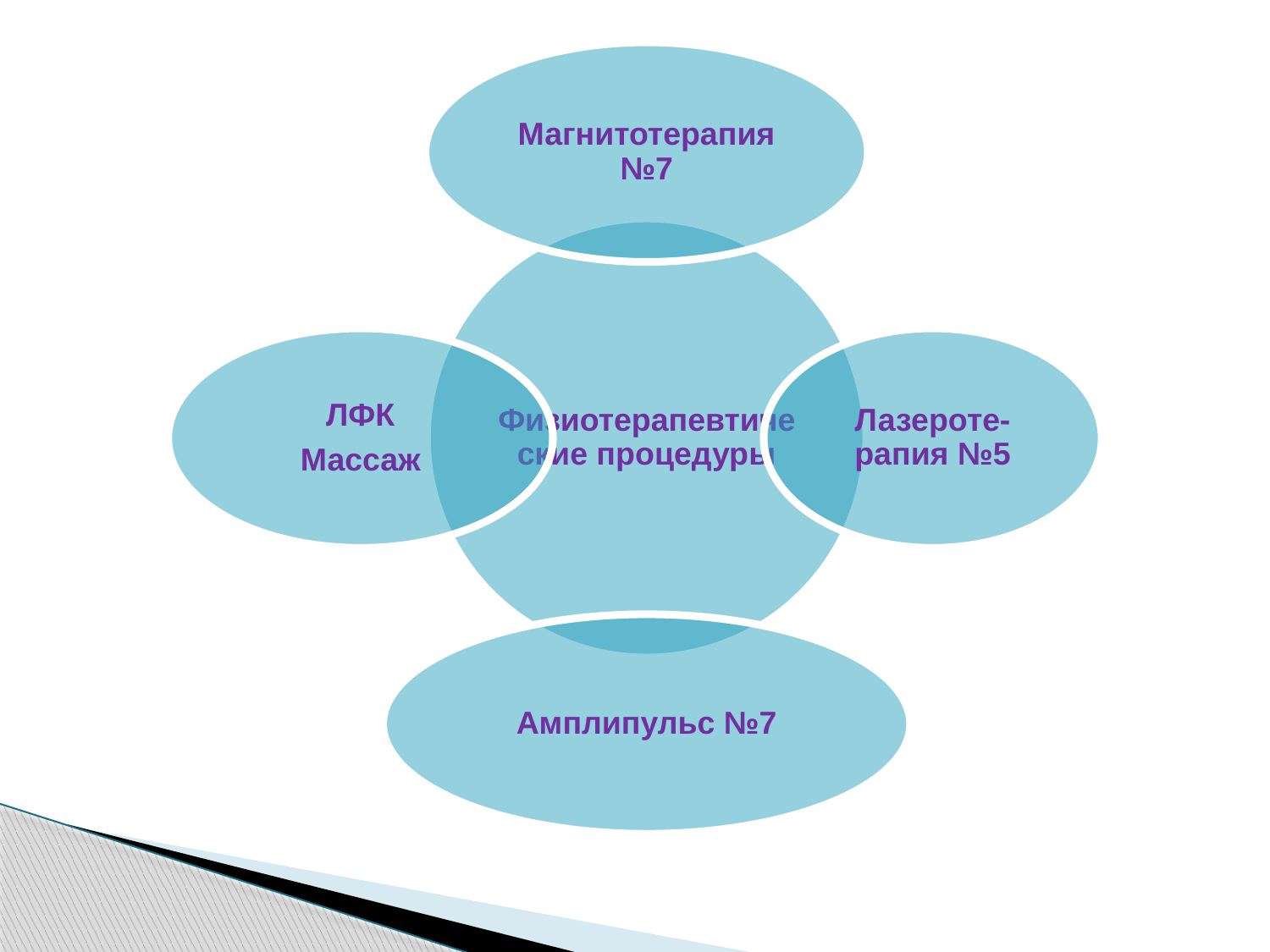

Физиотерапевтические процедуры
Магнитотерапия №7
Лазероте-рапия №5
Амплипульс №7
ЛФК
Массаж